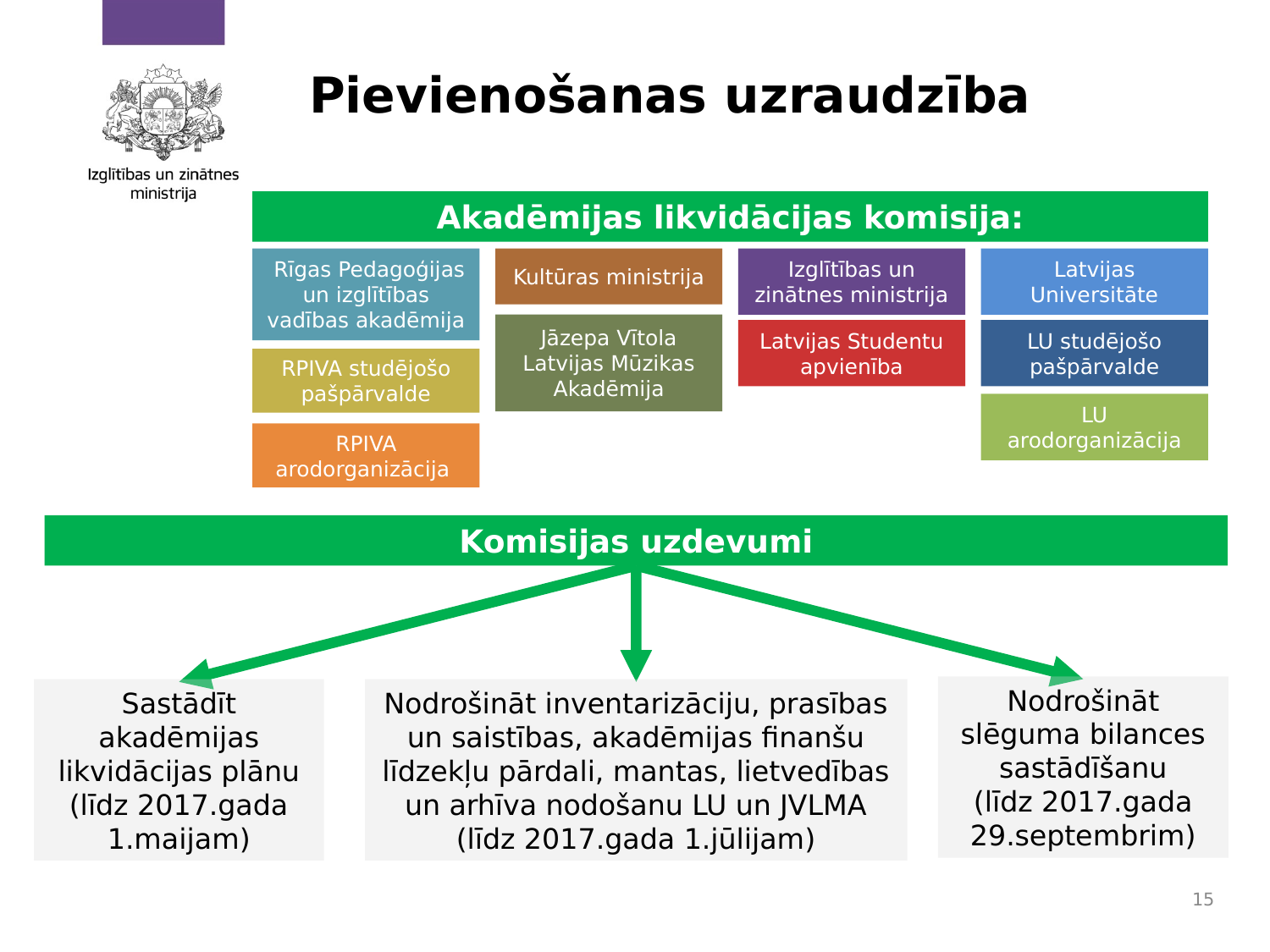

Pievienošanas uzraudzība
Akadēmijas likvidācijas komisija:
 Rīgas Pedagoģijas un izglītības vadības akadēmija
Kultūras ministrija
Izglītības un zinātnes ministrija
Latvijas Universitāte
Jāzepa Vītola Latvijas Mūzikas Akadēmija
Latvijas Studentu apvienība
LU studējošo pašpārvalde
RPIVA studējošo pašpārvalde
LU arodorganizācija
RPIVA arodorganizācija
Komisijas uzdevumi
Nodrošināt slēguma bilances sastādīšanu
(līdz 2017.gada 29.septembrim)
Sastādīt akadēmijas likvidācijas plānu
(līdz 2017.gada 1.maijam)
Nodrošināt inventarizāciju, prasības un saistības, akadēmijas finanšu līdzekļu pārdali, mantas, lietvedības un arhīva nodošanu LU un JVLMA
(līdz 2017.gada 1.jūlijam)
15